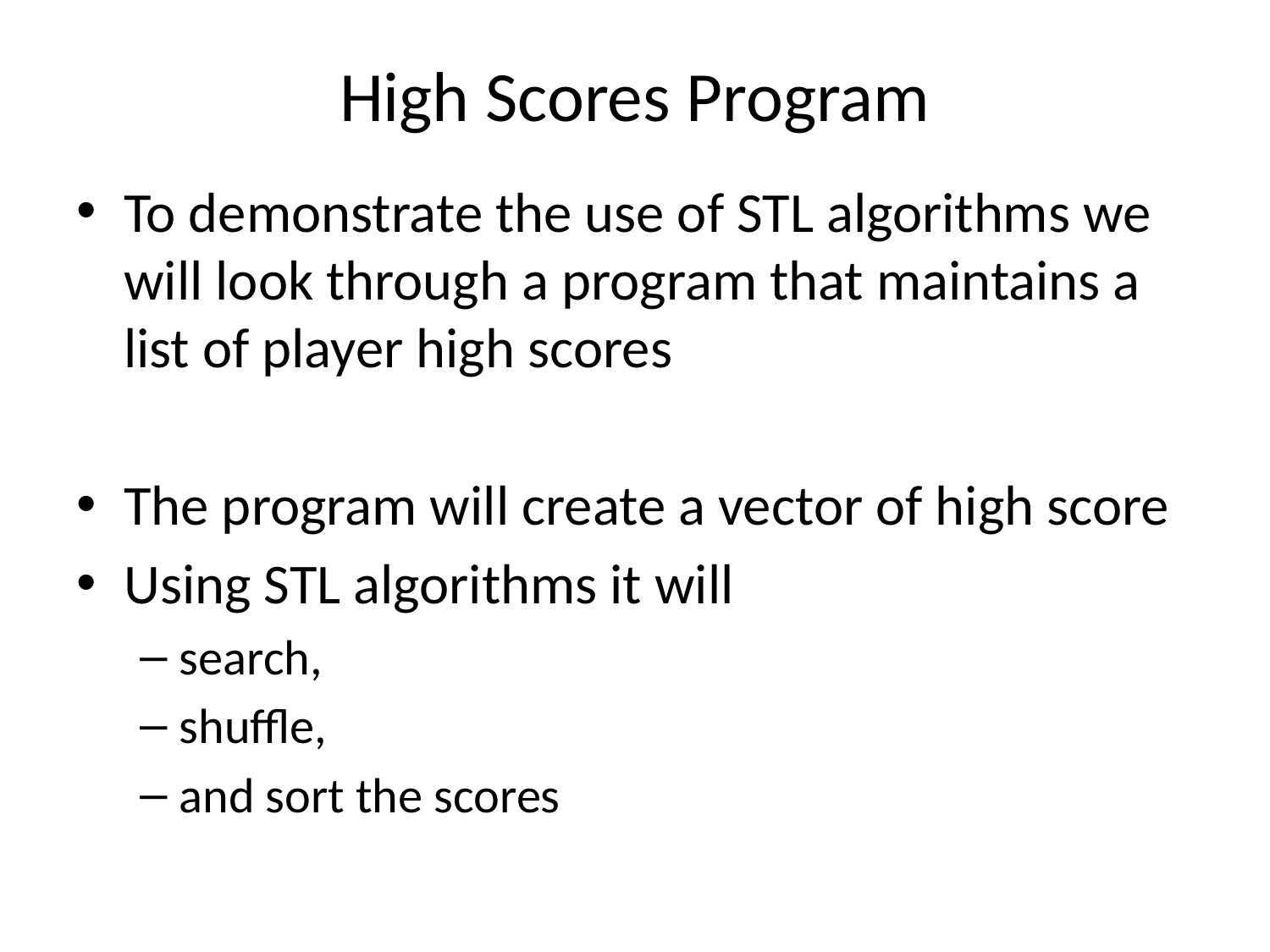

# High Scores Program
To demonstrate the use of STL algorithms we will look through a program that maintains a list of player high scores

The program will create a vector of high score
Using STL algorithms it will
search,
shuffle,
and sort the scores